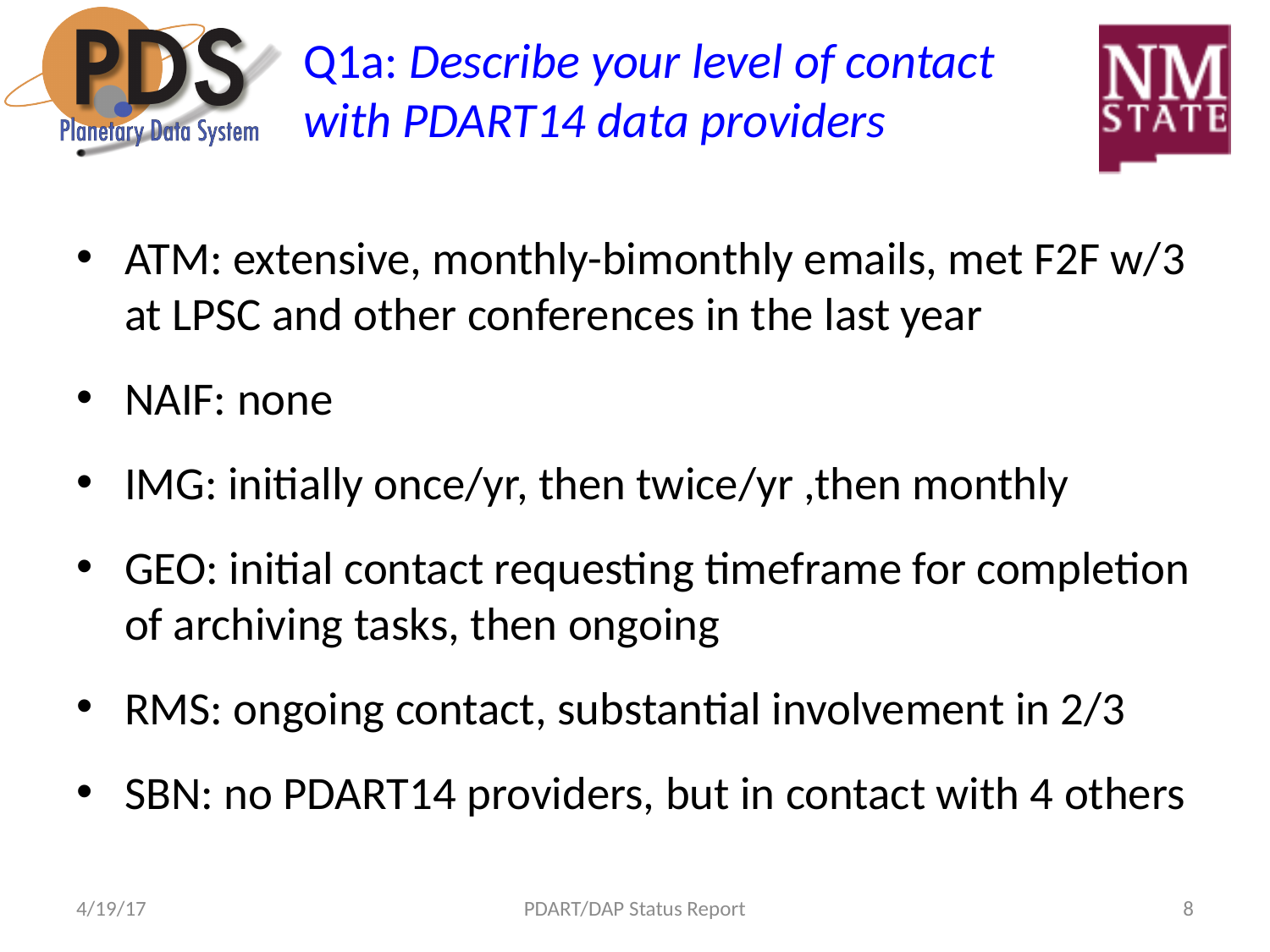

# Q1a: Describe your level of contact with PDART14 data providers
ATM: extensive, monthly-bimonthly emails, met F2F w/3 at LPSC and other conferences in the last year
NAIF: none
IMG: initially once/yr, then twice/yr ,then monthly
GEO: initial contact requesting timeframe for completion of archiving tasks, then ongoing
RMS: ongoing contact, substantial involvement in 2/3
SBN: no PDART14 providers, but in contact with 4 others
4/19/17
PDART/DAP Status Report
8